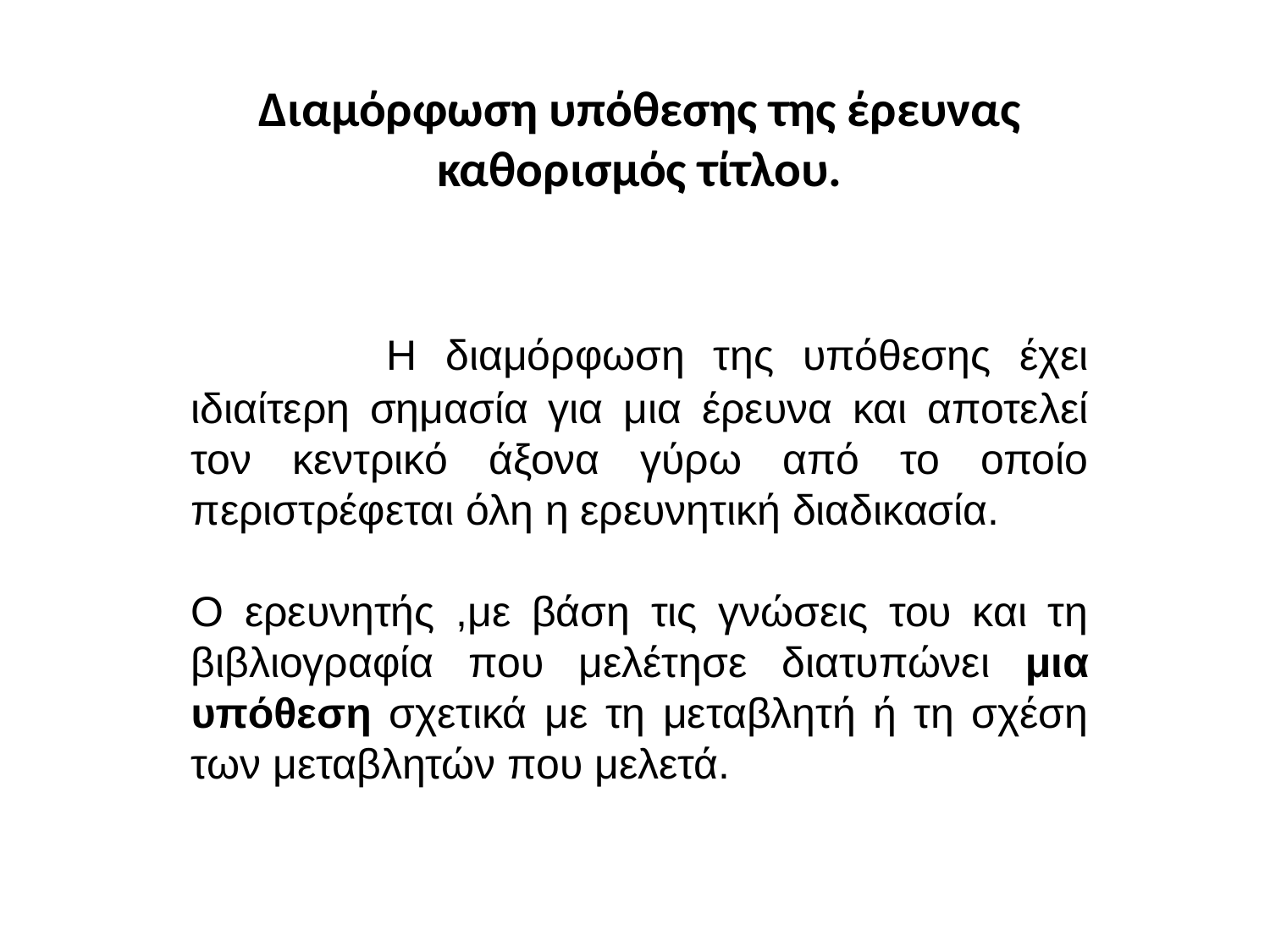

# Διαμόρφωση υπόθεσης της έρευνας καθορισμός τίτλου.
      Η διαμόρφωση της υπόθεσης έχει ιδιαίτερη σημασία για μια έρευνα και αποτελεί τον κεντρικό άξονα γύρω από το οποίο περιστρέφεται όλη η ερευνητική διαδικασία.

Ο ερευνητής ,με βάση τις γνώσεις του και τη βιβλιογραφία που μελέτησε διατυπώνει μια υπόθεση σχετικά με τη μεταβλητή ή τη σχέση των μεταβλητών που μελετά.